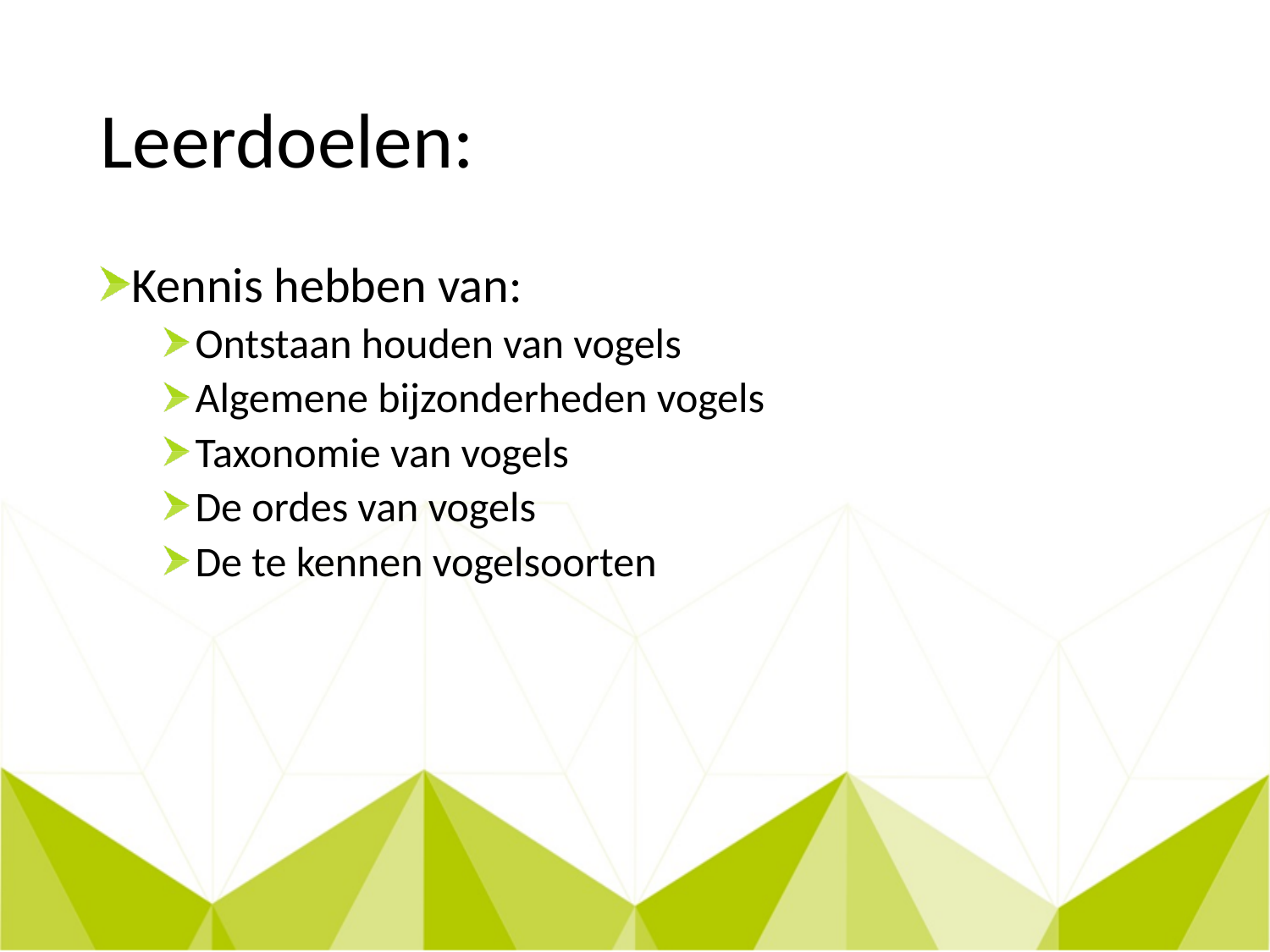

# Leerdoelen:
Kennis hebben van:
Ontstaan houden van vogels
Algemene bijzonderheden vogels
Taxonomie van vogels
De ordes van vogels
De te kennen vogelsoorten